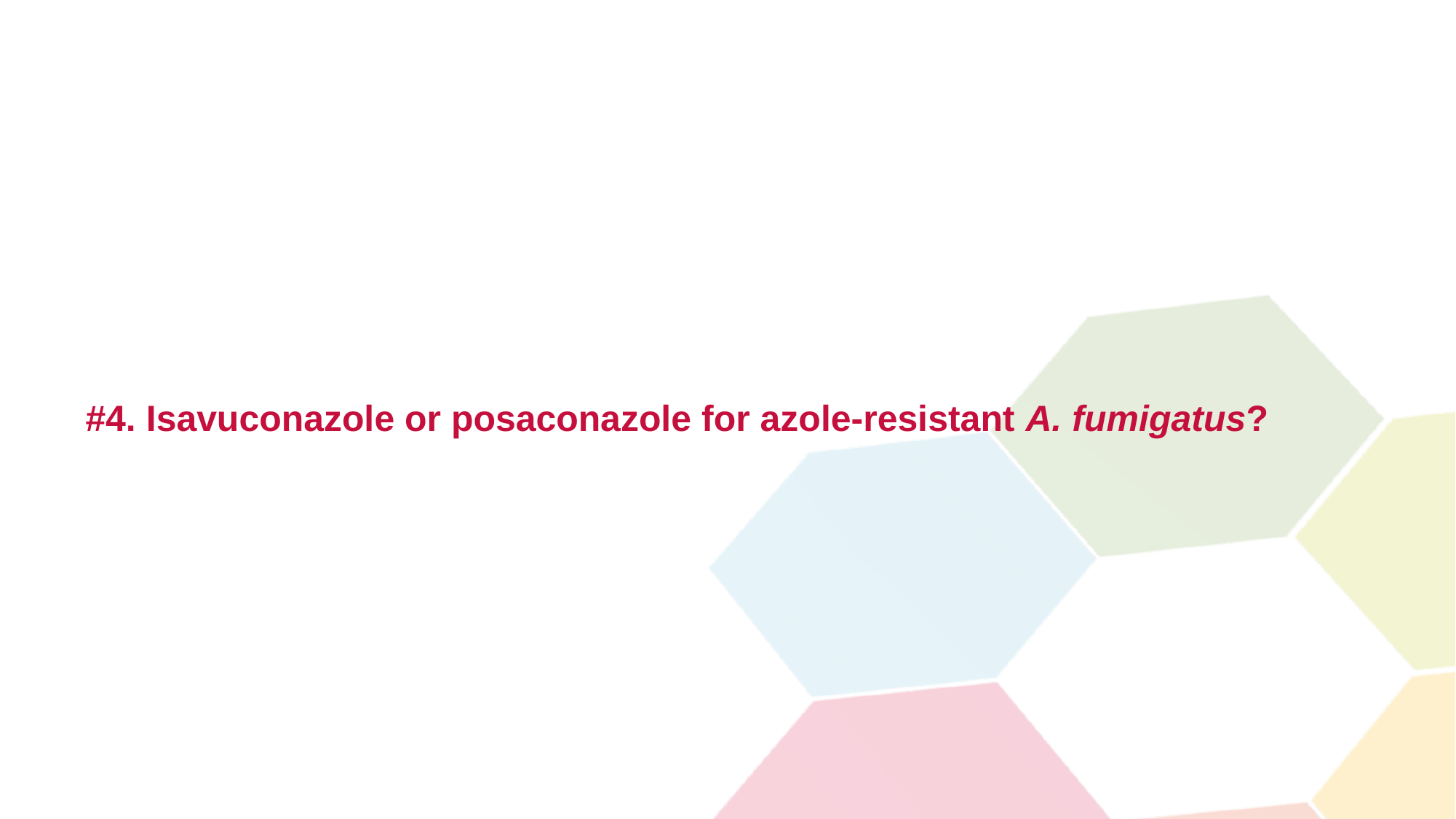

# #4. Isavuconazole or posaconazole for azole-resistant A. fumigatus?